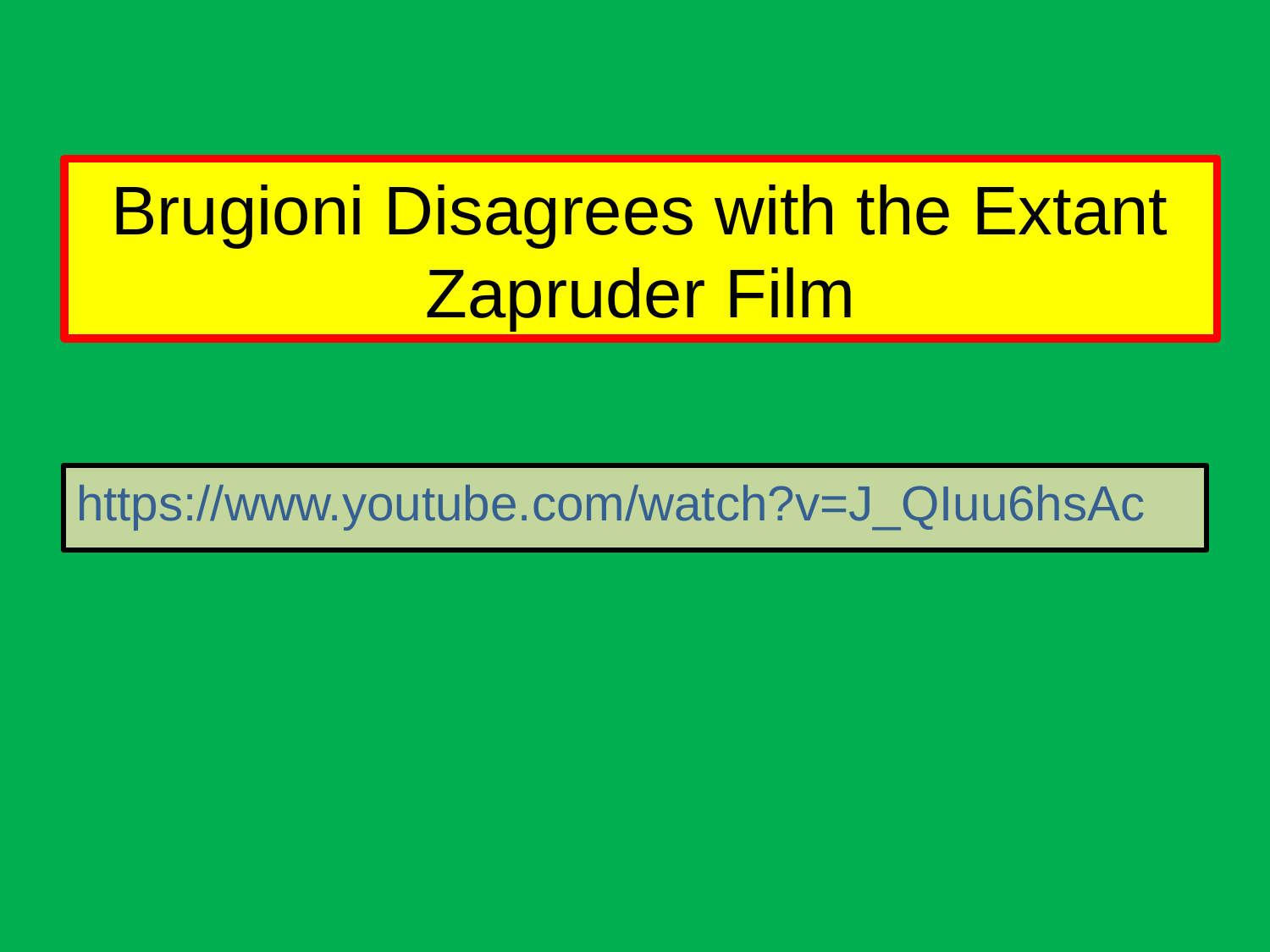

# Brugioni Disagrees with the Extant Zapruder Film
https://www.youtube.com/watch?v=J_QIuu6hsAc